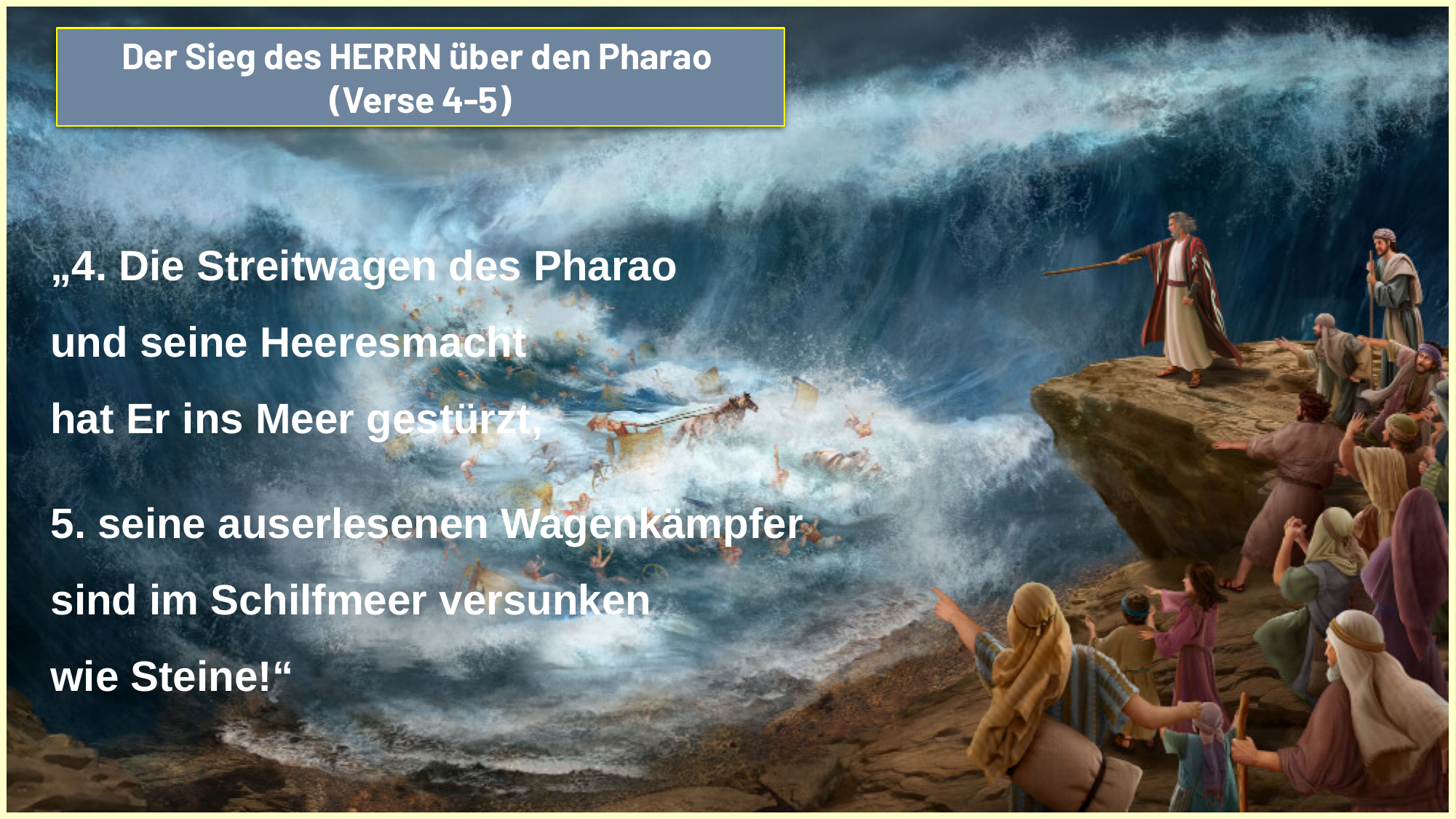

Der Sieg des HERRN über den Pharao
(Verse 4-5)
„4. Die Streitwagen des Pharao
und seine Heeresmacht
hat Er ins Meer gestürzt,

5. seine auserlesenen Wagenkämpfer
sind im Schilfmeer versunken
wie Steine!“